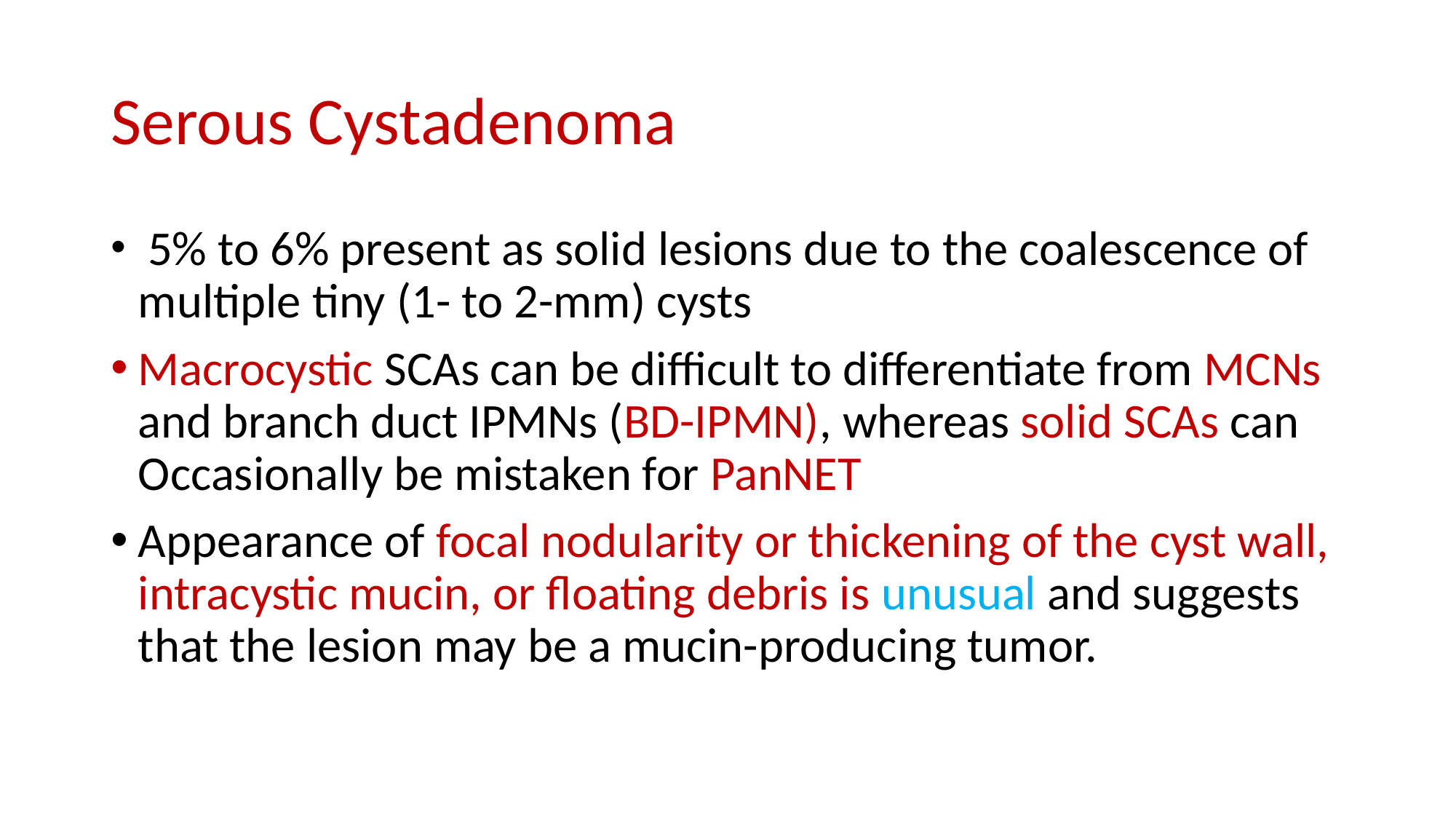

# Serous Cystadenoma
 5% to 6% present as solid lesions due to the coalescence of multiple tiny (1- to 2-mm) cysts
Macrocystic SCAs can be difficult to differentiate from MCNs and branch duct IPMNs (BD-IPMN), whereas solid SCAs can Occasionally be mistaken for PanNET
Appearance of focal nodularity or thickening of the cyst wall, intracystic mucin, or floating debris is unusual and suggests that the lesion may be a mucin-producing tumor.